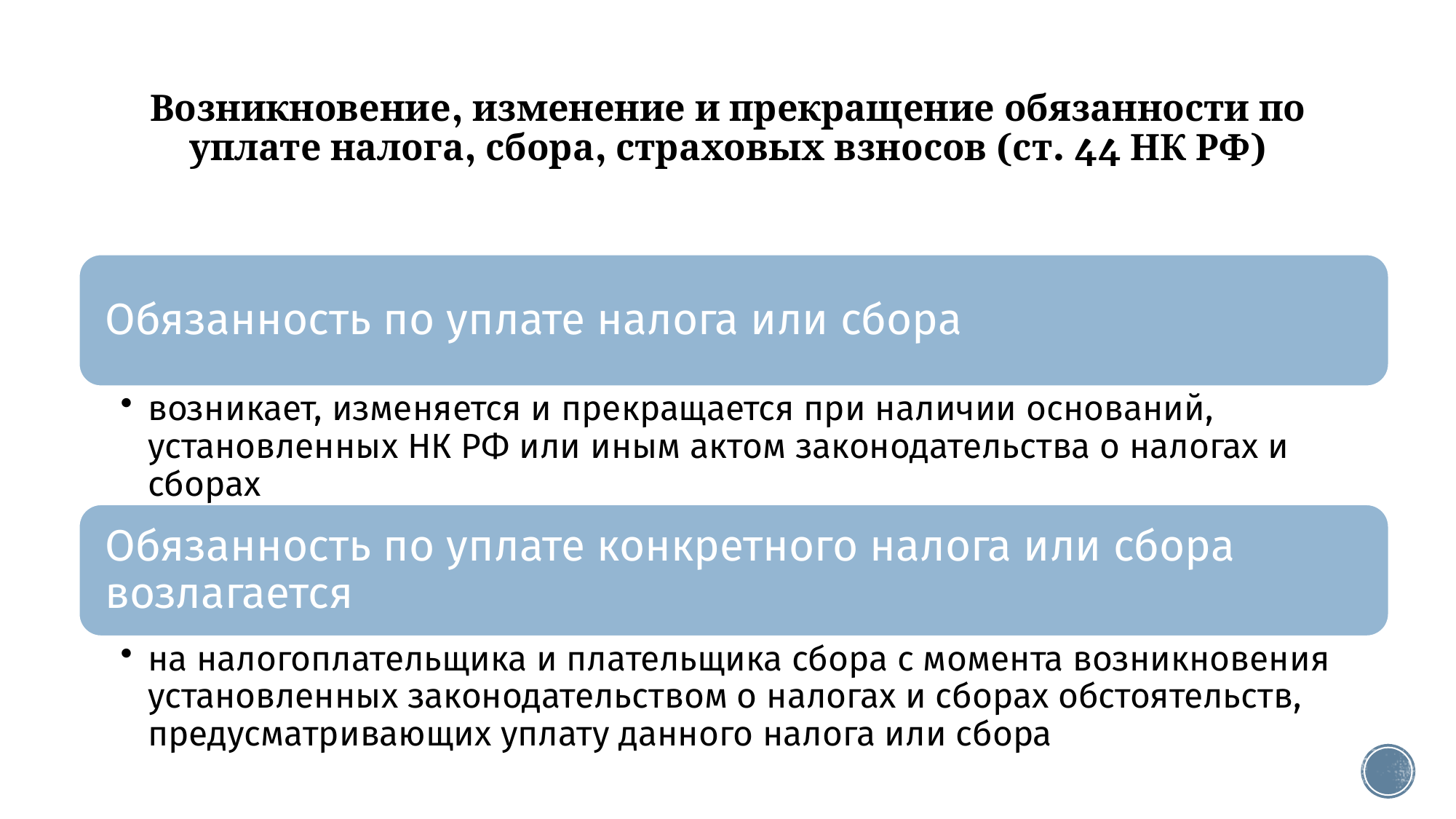

# Возникновение, изменение и прекращение обязанности по уплате налога, сбора, страховых взносов (ст. 44 НК РФ)
Обязанность по уплате налога или сбора
возникает, изменяется и прекращается при наличии оснований, установленных НК РФ или иным актом законодательства о налогах и сборах
Обязанность по уплате конкретного налога или сбора возлагается
на налогоплательщика и плательщика сбора с момента возникновения установленных законодательством о налогах и сборах обстоятельств, предусматривающих уплату данного налога или сбора